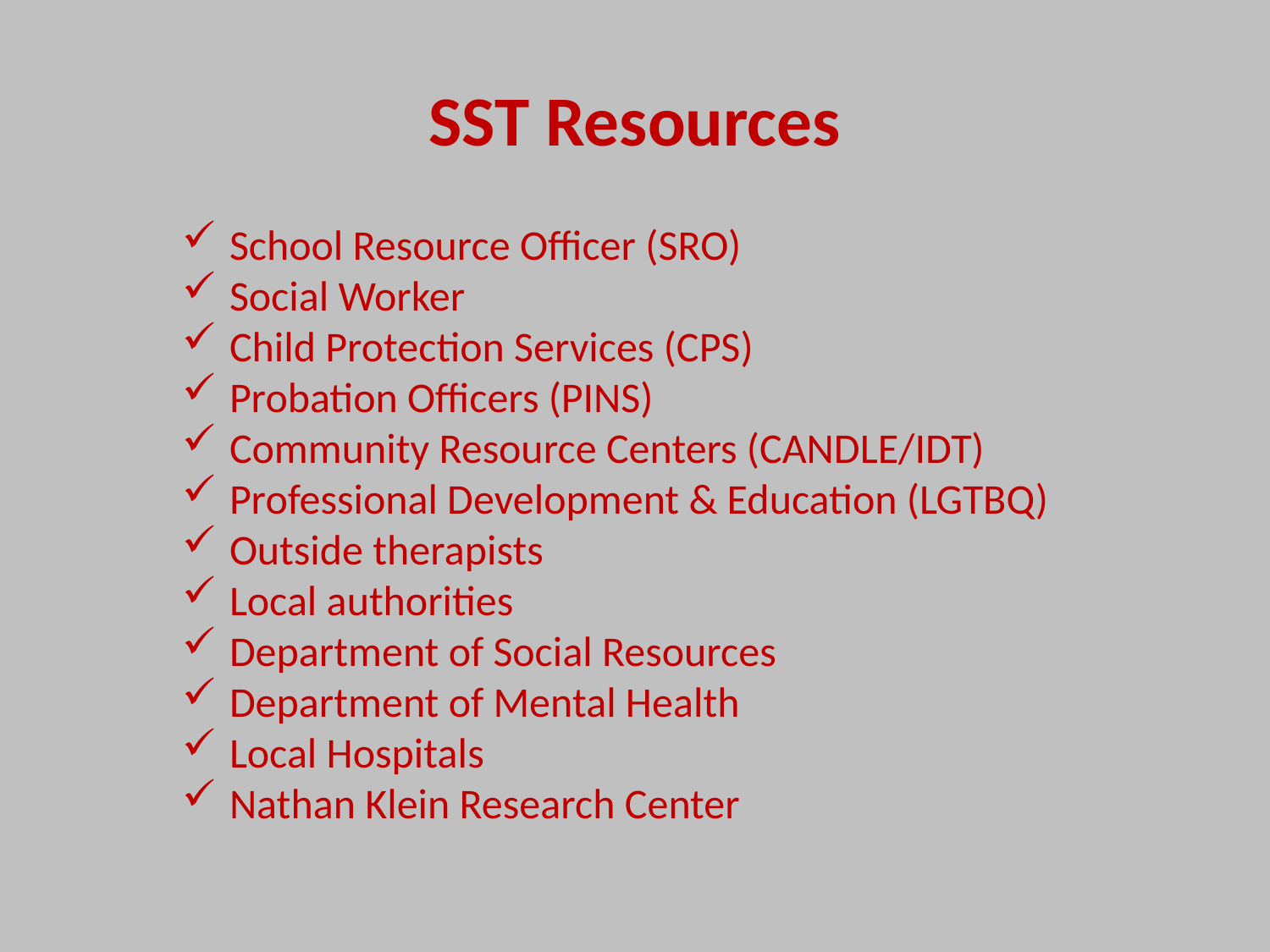

# SST Resources
School Resource Officer (SRO)
Social Worker
Child Protection Services (CPS)
Probation Officers (PINS)
Community Resource Centers (CANDLE/IDT)
Professional Development & Education (LGTBQ)
Outside therapists
Local authorities
Department of Social Resources
Department of Mental Health
Local Hospitals
Nathan Klein Research Center